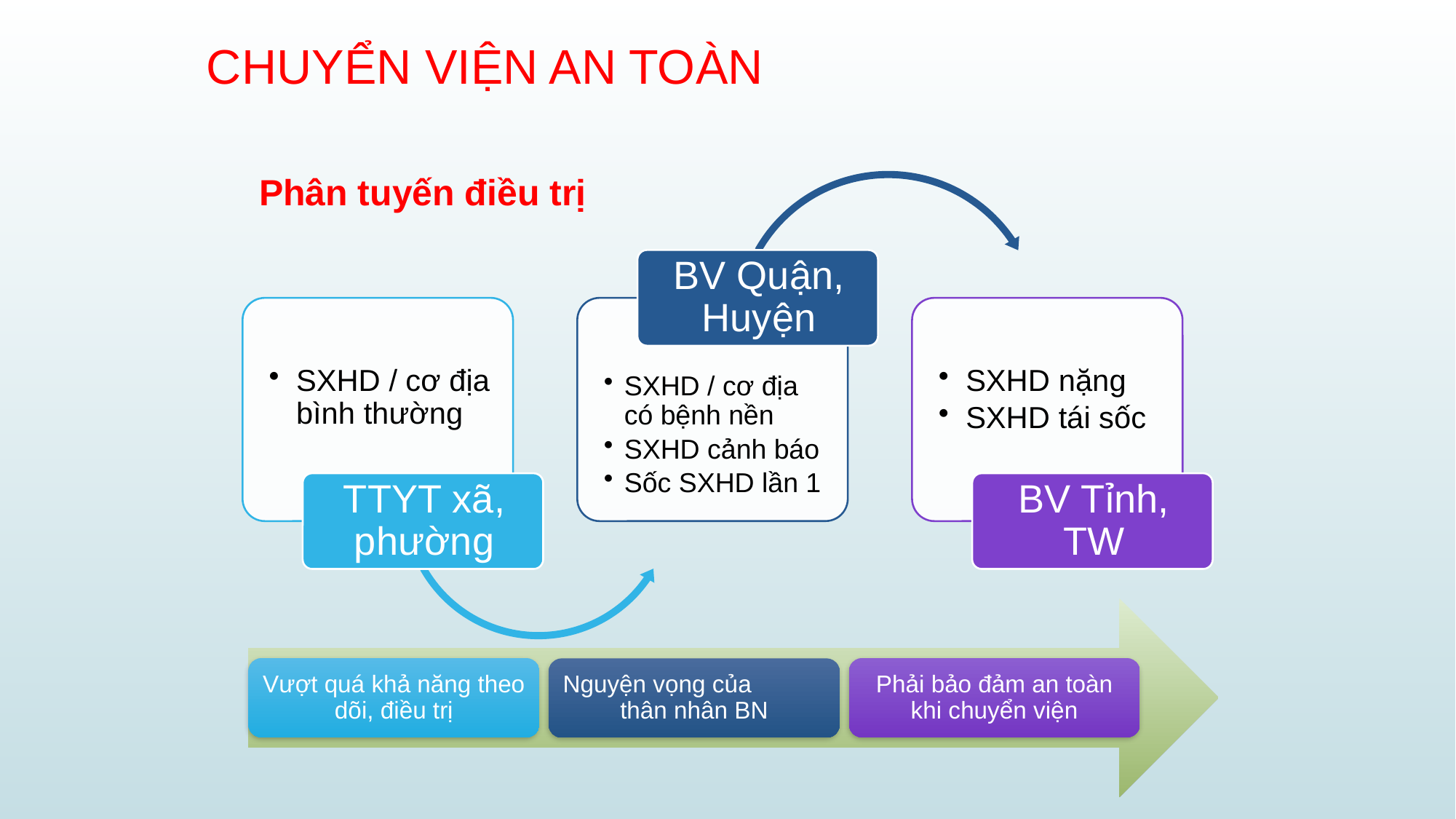

# CHUYỂN VIỆN AN TOÀN

SXHD / cơ địa bình thường
TTYT xã, phường
SXHD / cơ địa có bệnh nền
SXHD cảnh báo
Sốc SXHD lần 1
BV Quận, Huyện

SXHD nặng
SXHD tái sốc
BV Tỉnh, TW
Phân tuyến điều trị

Vượt quá khả năng theo dõi, điều trị

Phải bảo đảm an toàn khi chuyển viện

Nguyện vọng của            thân nhân BN